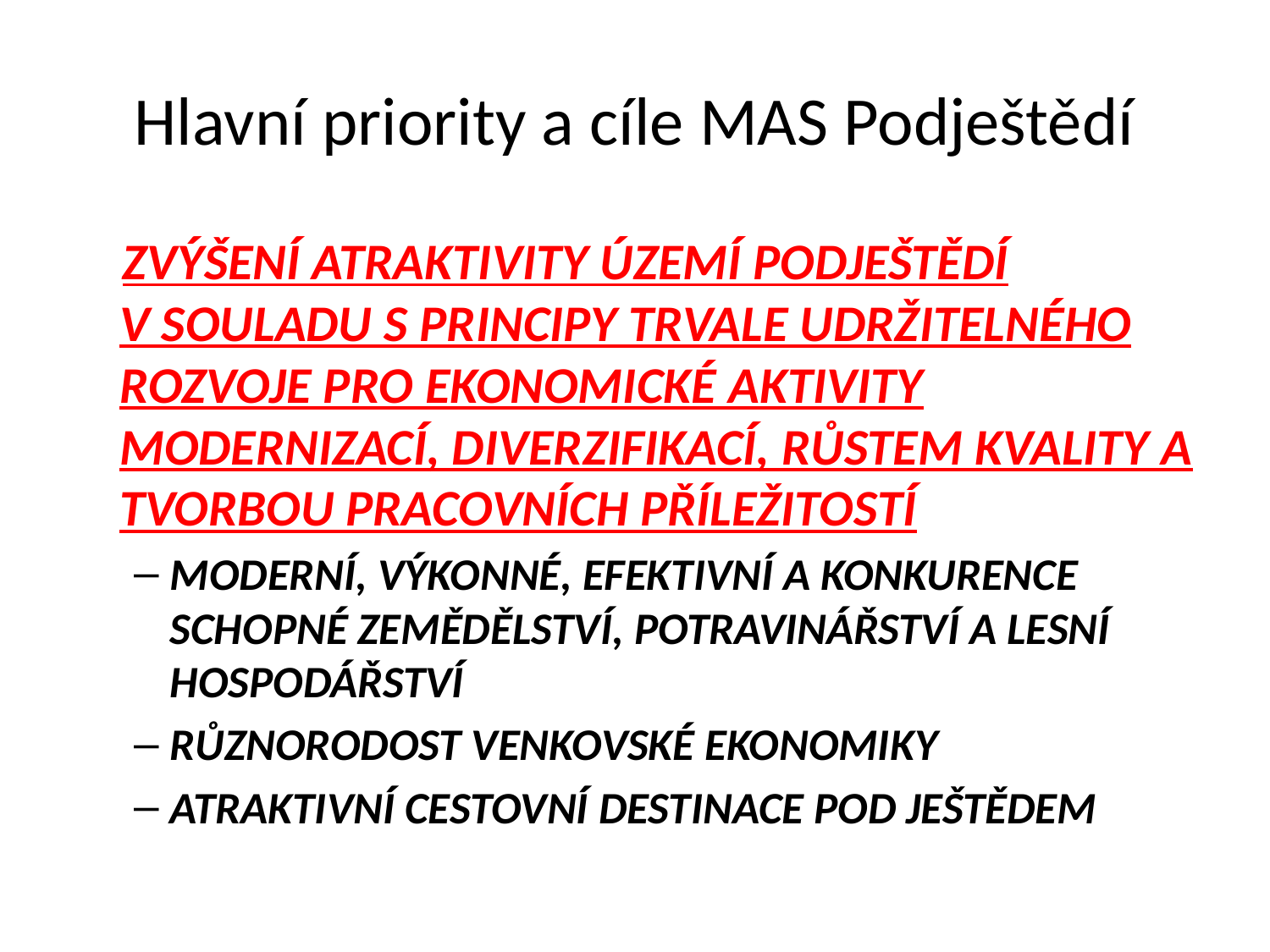

# Hlavní priority a cíle MAS Podještědí
    Zvýšení atraktivity území podještědí v souladu s principy trvale udržitelného rozvoje pro ekonomické aktivity modernizací, diverzifikací, růstem kvality a tvorbou pracovních příležitostí
Moderní, výkonné, efektivní a konkurence schopné zemědělství, potravinářství a lesní hospodářství
Různorodost venkovské ekonomiky
Atraktivní cestovní destinace pod Ještědem